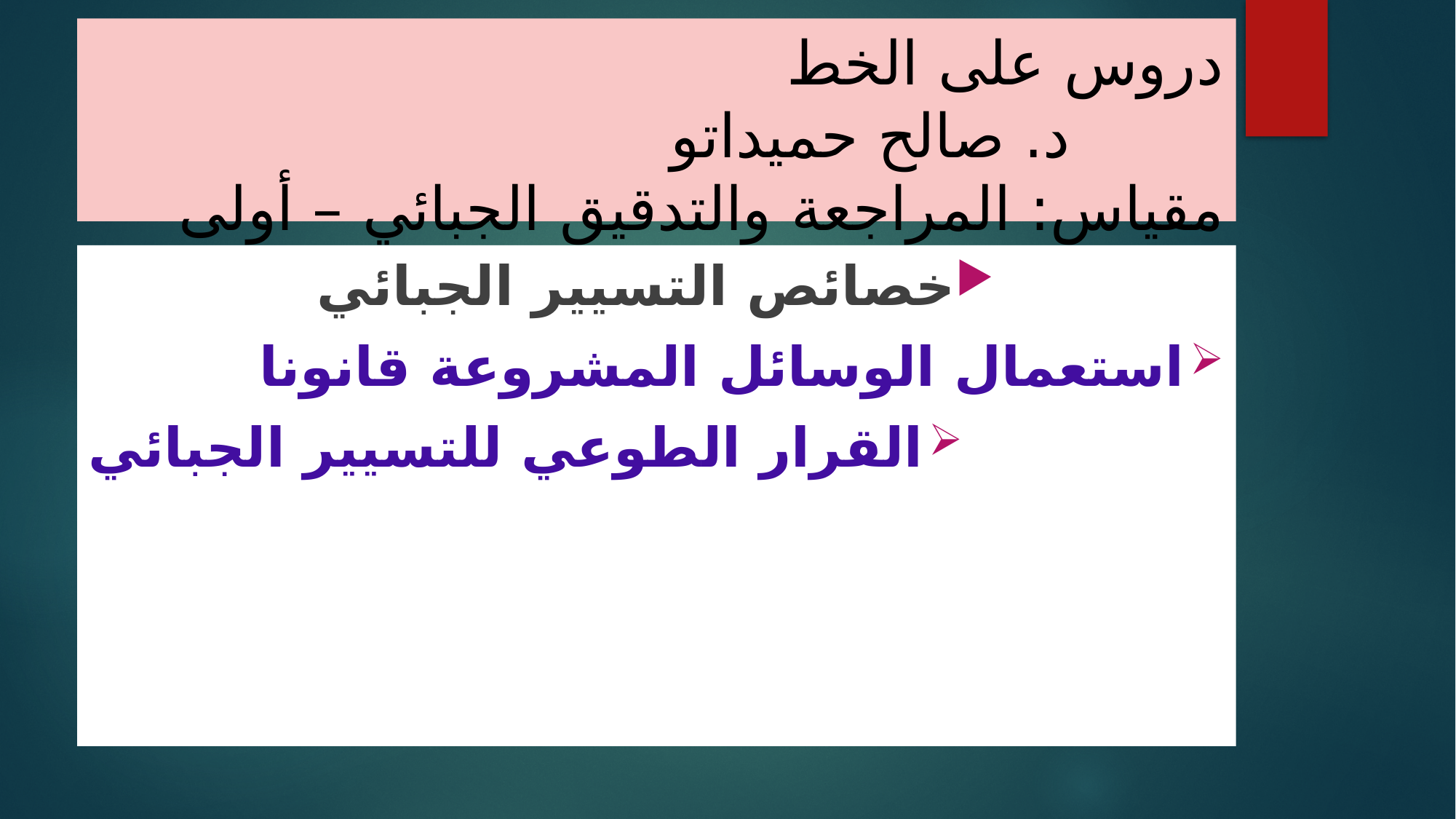

# دروس على الخط                                             د. صالح حميداتو مقياس: المراجعة والتدقيق الجبائي – أولى ماستر محاسبة وتدقيق
خصائص التسيير الجبائي
استعمال الوسائل المشروعة قانونا
القرار الطوعي للتسيير الجبائي